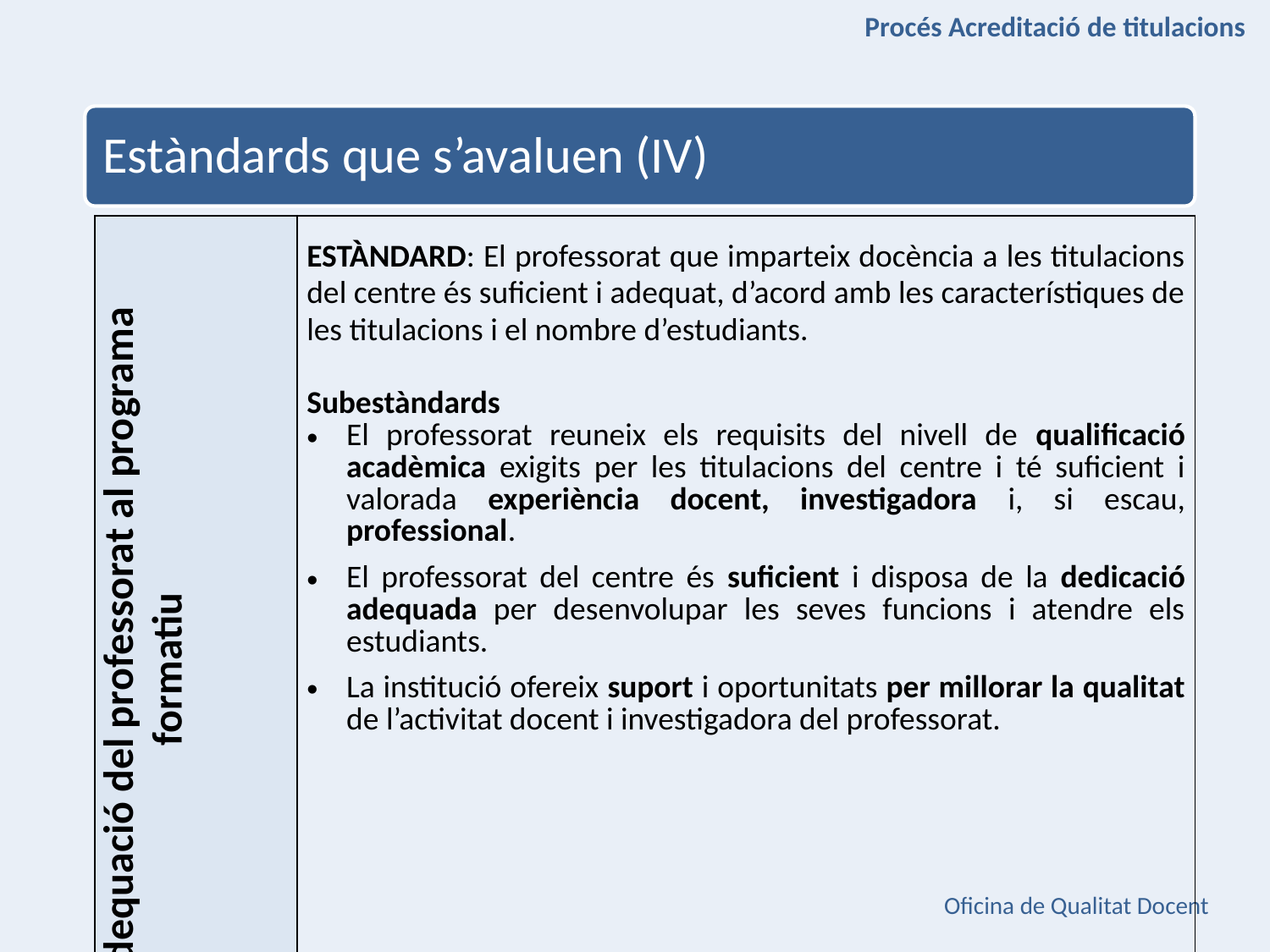

Procés Acreditació de titulacions

Estàndards que s’avaluen (IV)
| 4. Adequació del professorat al programa formatiu | ESTÀNDARD: El professorat que imparteix docència a les titulacions del centre és suficient i adequat, d’acord amb les característiques de les titulacions i el nombre d’estudiants. Subestàndards El professorat reuneix els requisits del nivell de qualificació acadèmica exigits per les titulacions del centre i té suficient i valorada experiència docent, investigadora i, si escau, professional. El professorat del centre és suficient i disposa de la dedicació adequada per desenvolupar les seves funcions i atendre els estudiants. La institució ofereix suport i oportunitats per millorar la qualitat de l’activitat docent i investigadora del professorat. |
| --- | --- |
Oficina de Qualitat Docent